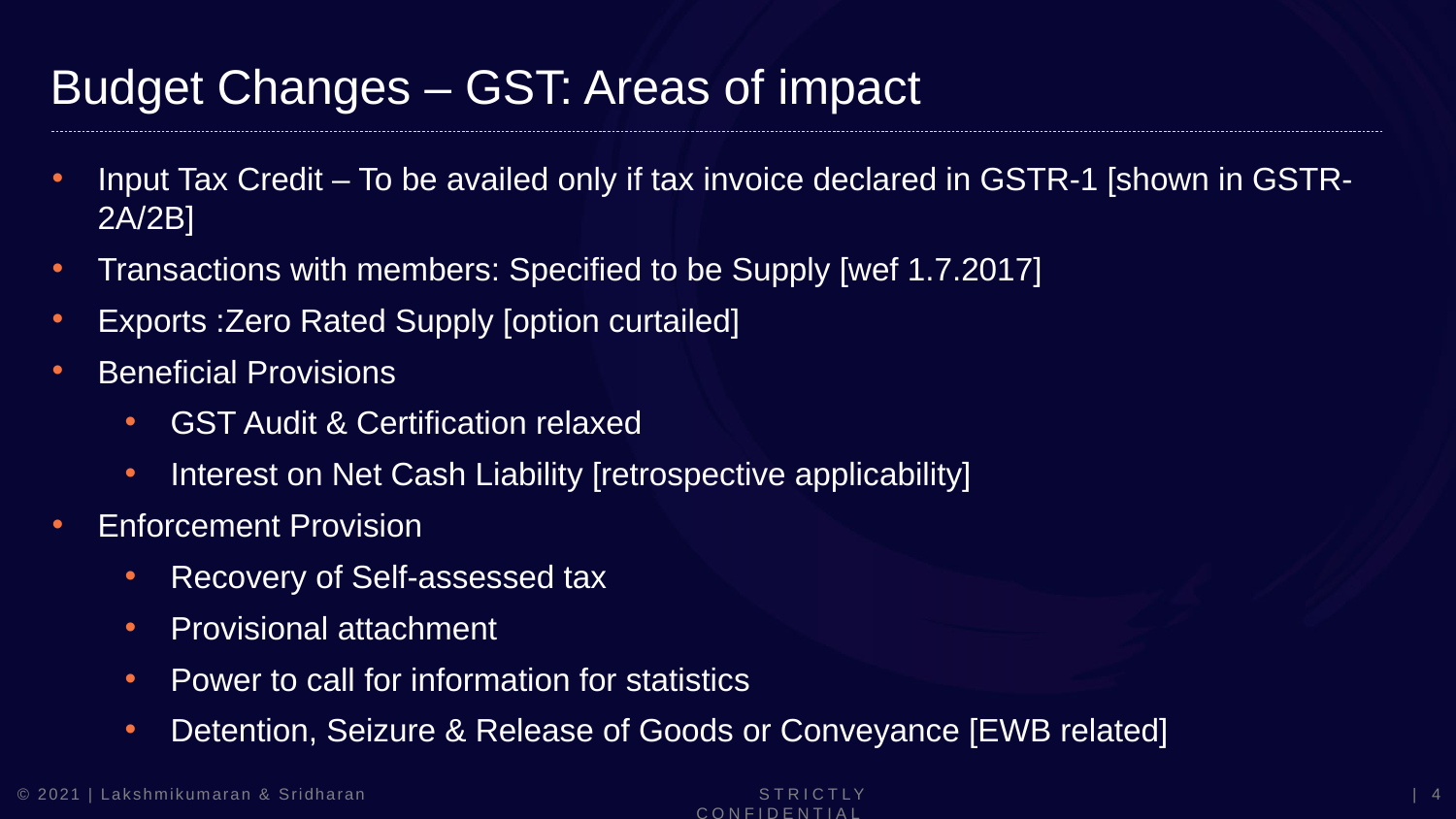

Budget Changes – GST: Areas of impact
Input Tax Credit – To be availed only if tax invoice declared in GSTR-1 [shown in GSTR-2A/2B]
Transactions with members: Specified to be Supply [wef 1.7.2017]
Exports :Zero Rated Supply [option curtailed]
Beneficial Provisions
GST Audit & Certification relaxed
Interest on Net Cash Liability [retrospective applicability]
Enforcement Provision
Recovery of Self-assessed tax
Provisional attachment
Power to call for information for statistics
Detention, Seizure & Release of Goods or Conveyance [EWB related]